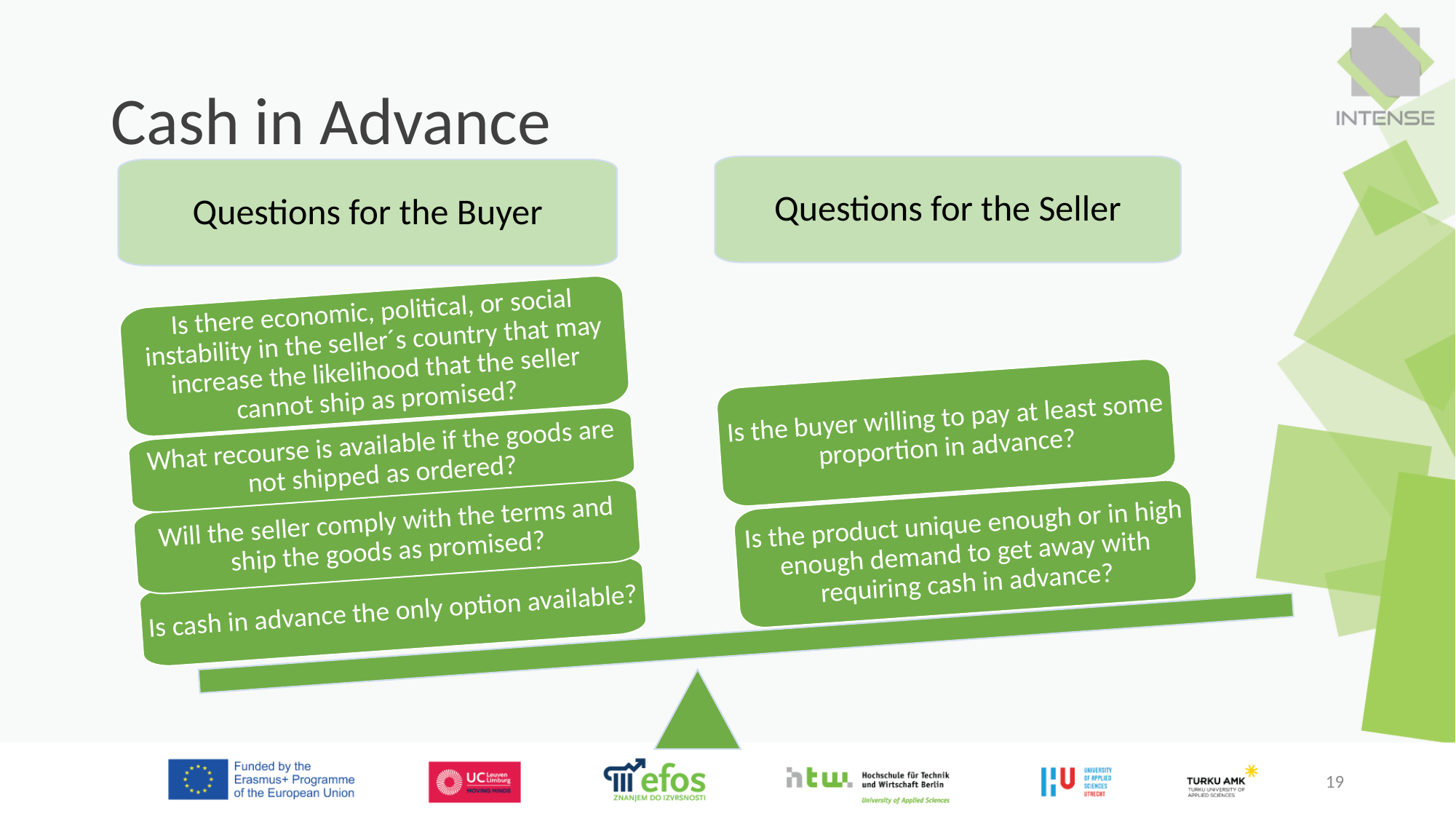

# Cash in Advance
Questions for the Seller
Questions for the Buyer
Is there economic, political, or social instability in the seller´s country that may increase the likelihood that the seller cannot ship as promised?
Is the buyer willing to pay at least some proportion in advance?
What recourse is available if the goods are not shipped as ordered?
Is the product unique enough or in high enough demand to get away with requiring cash in advance?
Will the seller comply with the terms and ship the goods as promised?
Is cash in advance the only option available?

19